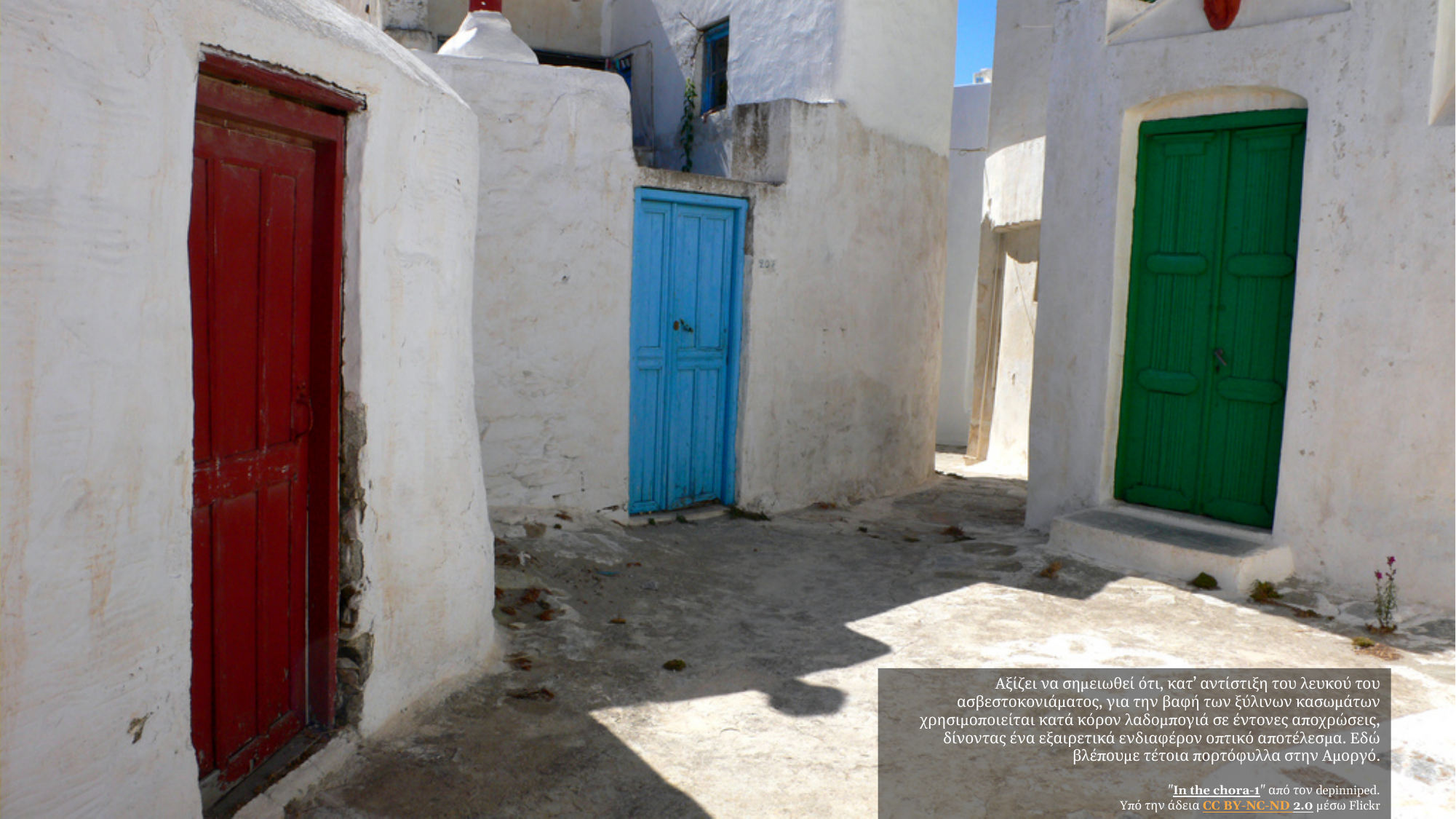

Αξίζει να σημειωθεί ότι, κατ’ αντίστιξη του λευκού του ασβεστοκονιάματος, για την βαφή των ξύλινων κασωμάτων χρησιμοποιείται κατά κόρον λαδομπογιά σε έντονες αποχρώσεις, δίνοντας ένα εξαιρετικά ενδιαφέρον οπτικό αποτέλεσμα. Εδώ βλέπουμε τέτοια πορτόφυλλα στην Αμοργό.

"In the chora-1" από τον depinniped.
Υπό την άδεια CC BY-NC-ND 2.0 μέσω Flickr